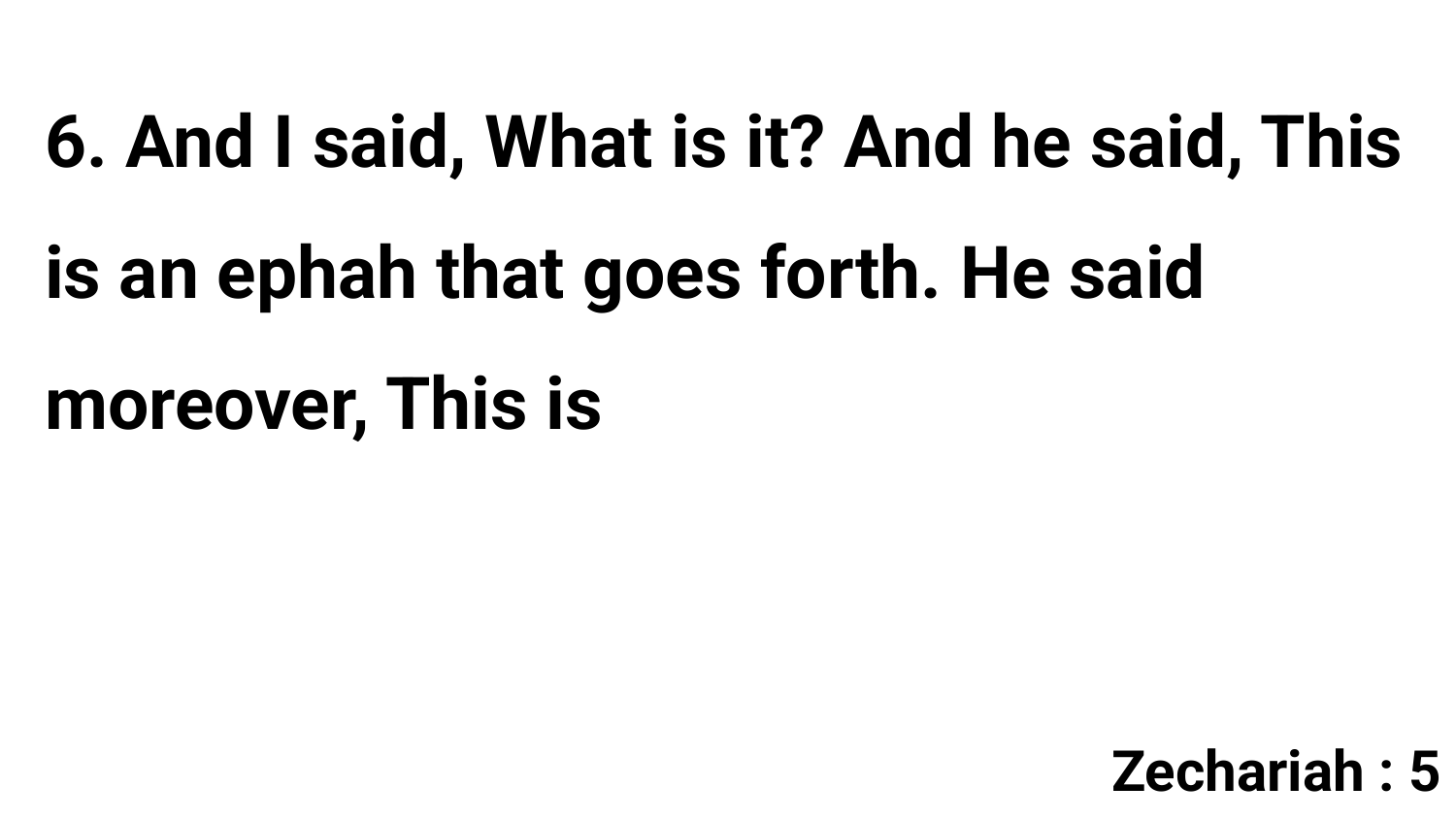

6. And I said, What is it? And he said, This is an ephah that goes forth. He said moreover, This is
Zechariah : 5